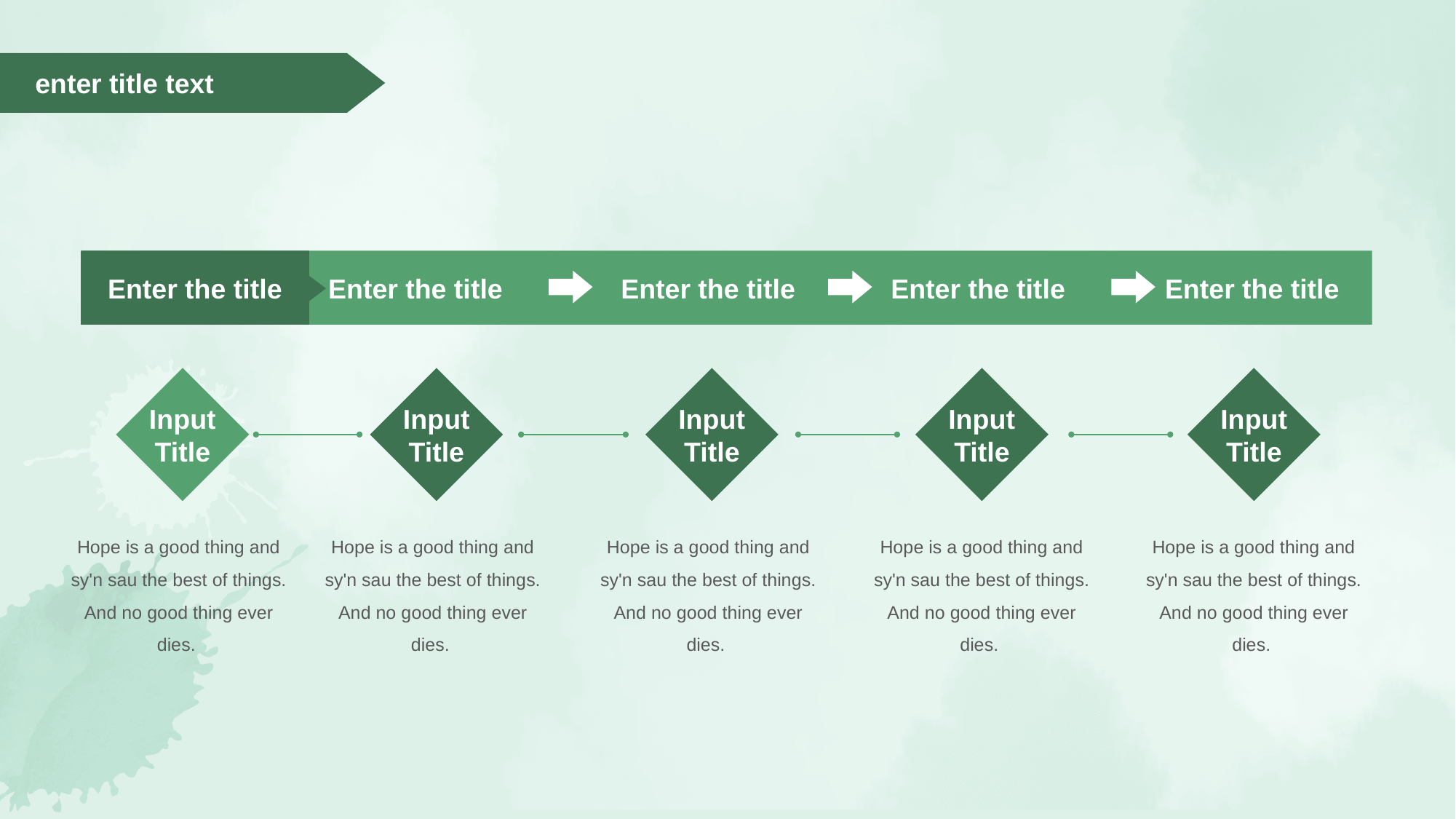

enter title text
Enter the title

Enter the title
Enter the title
Enter the title
Enter the title

Input
Title
Input
Title
Input
Title
Input
Title
Input
Title
Hope is a good thing and sy'n sau the best of things. And no good thing ever dies.
Hope is a good thing and sy'n sau the best of things. And no good thing ever dies.
Hope is a good thing and sy'n sau the best of things. And no good thing ever dies.
Hope is a good thing and sy'n sau the best of things. And no good thing ever dies.
Hope is a good thing and sy'n sau the best of things. And no good thing ever dies.